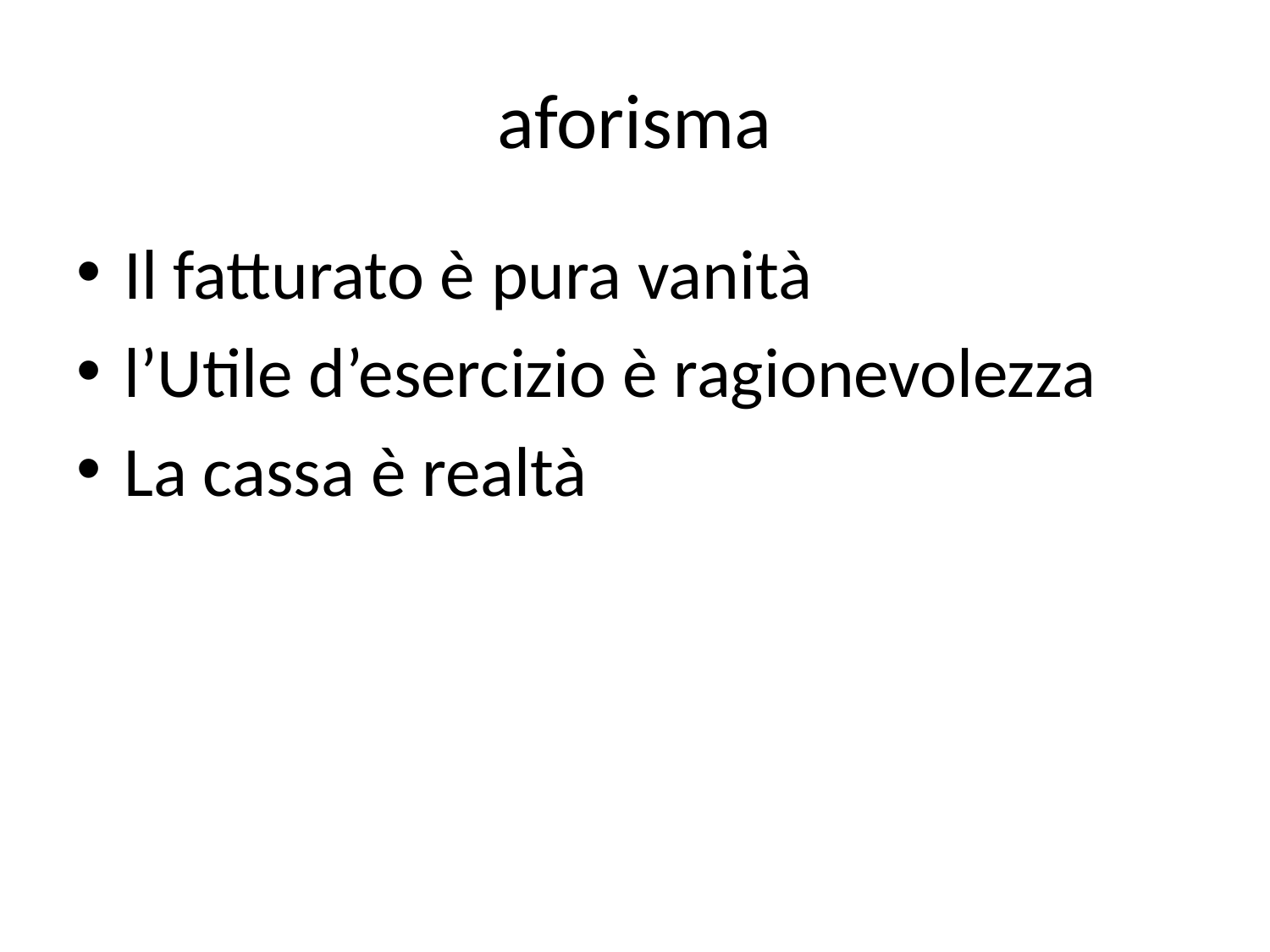

# aforisma
Il fatturato è pura vanità
l’Utile d’esercizio è ragionevolezza
La cassa è realtà